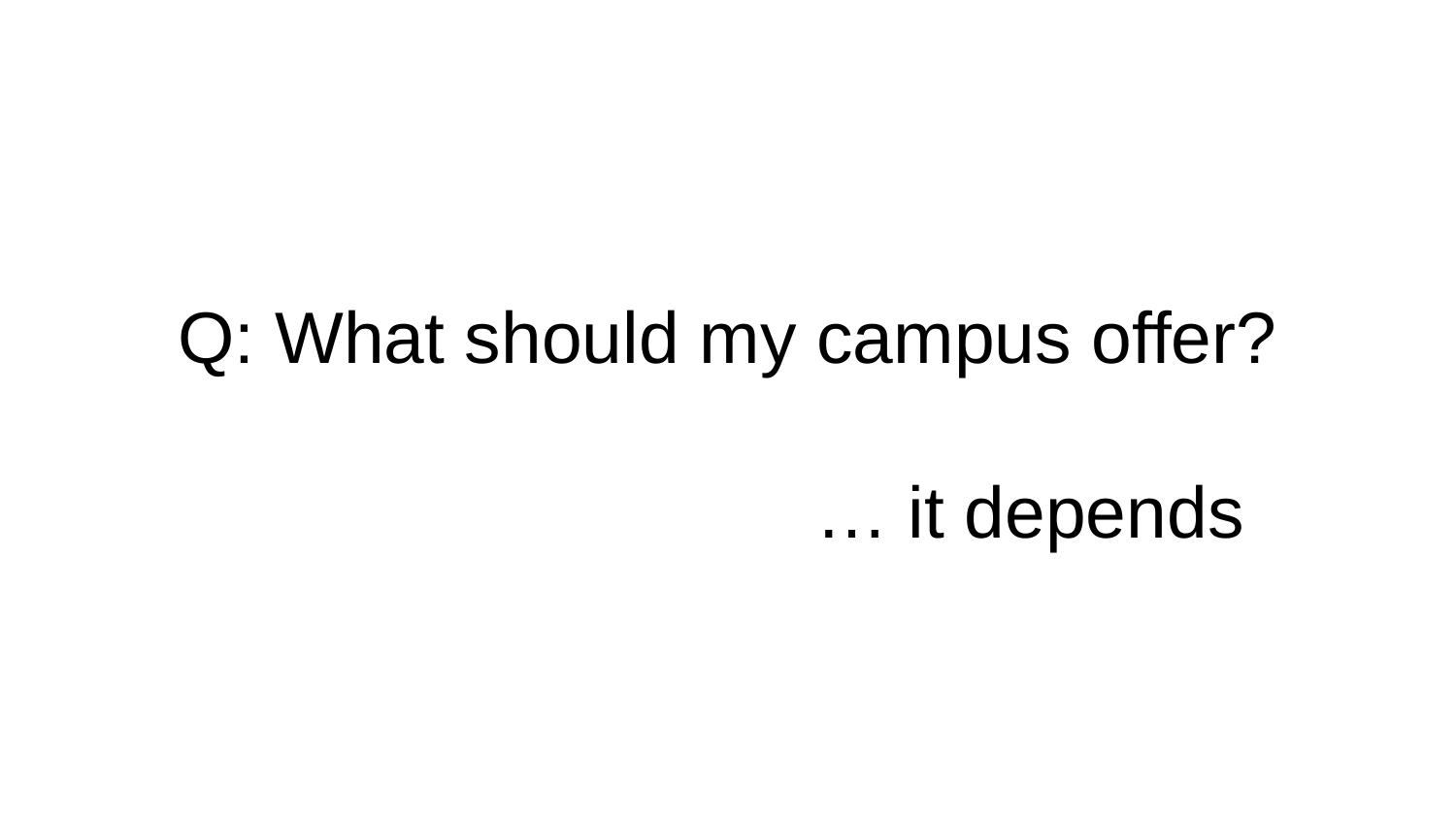

Q: What should my campus offer?

… it depends